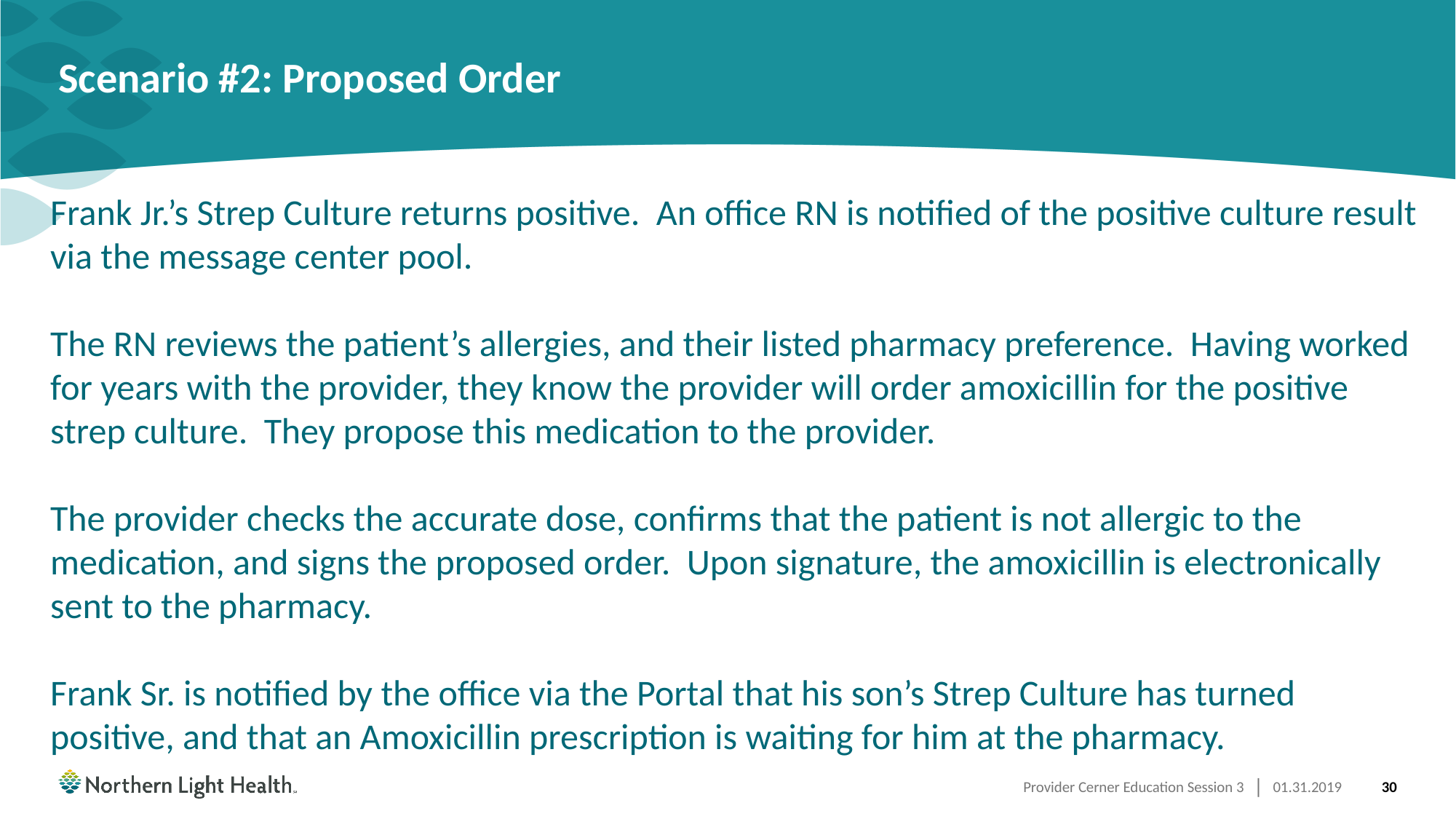

# Scenario #2: Proposed Order
Frank Jr.’s Strep Culture returns positive.  An office RN is notified of the positive culture result via the message center pool.

The RN reviews the patient’s allergies, and their listed pharmacy preference.  Having worked for years with the provider, they know the provider will order amoxicillin for the positive strep culture.  They propose this medication to the provider.

The provider checks the accurate dose, confirms that the patient is not allergic to the medication, and signs the proposed order.  Upon signature, the amoxicillin is electronically sent to the pharmacy.

Frank Sr. is notified by the office via the Portal that his son’s Strep Culture has turned positive, and that an Amoxicillin prescription is waiting for him at the pharmacy.
Provider Cerner Education Session 3
01.31.2019
30